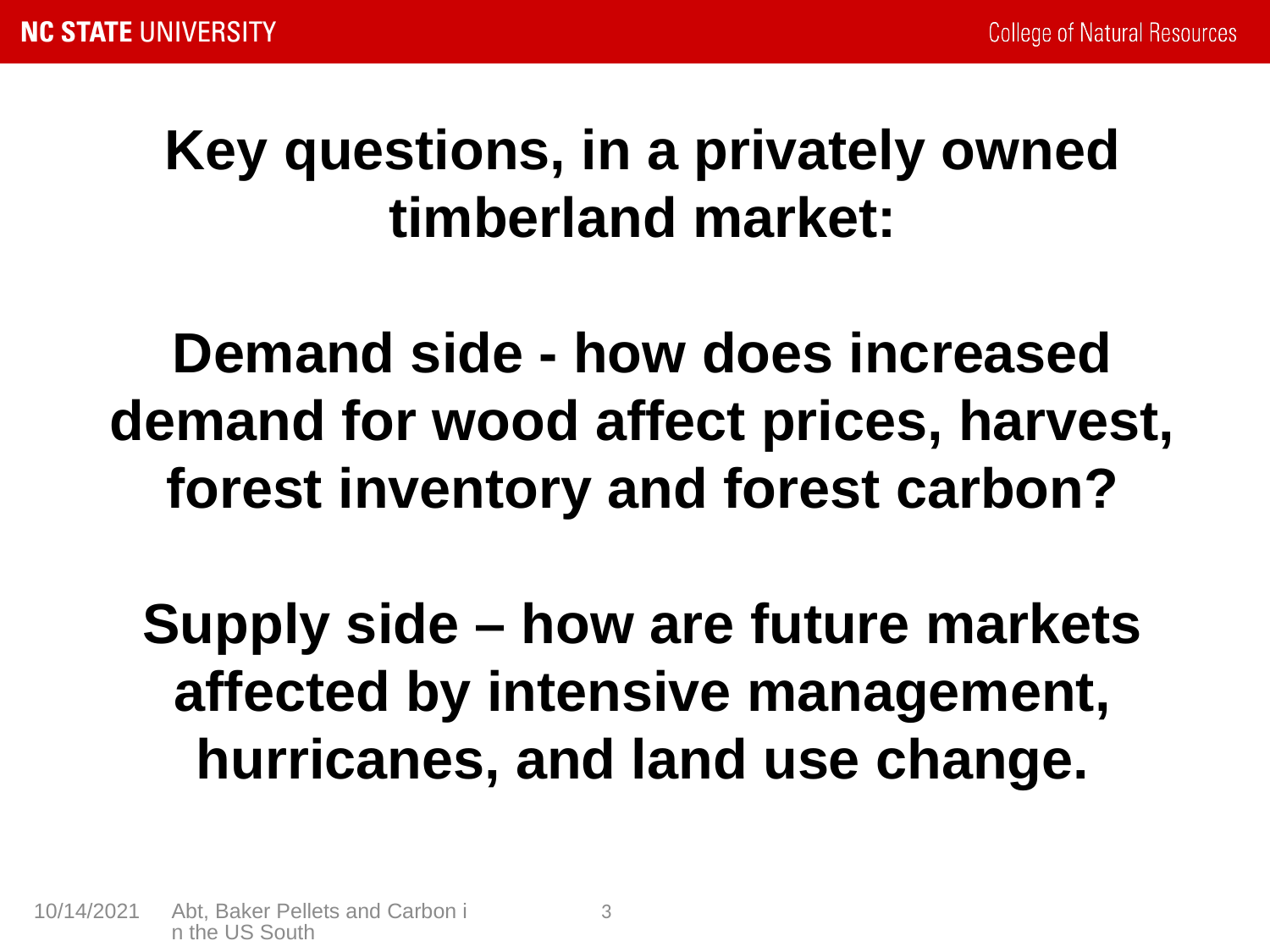

# Key questions, in a privately owned timberland market: Demand side - how does increased demand for wood affect prices, harvest, forest inventory and forest carbon? Supply side – how are future markets affected by intensive management, hurricanes, and land use change.
10/14/2021
Abt, Baker Pellets and Carbon in the US South
3